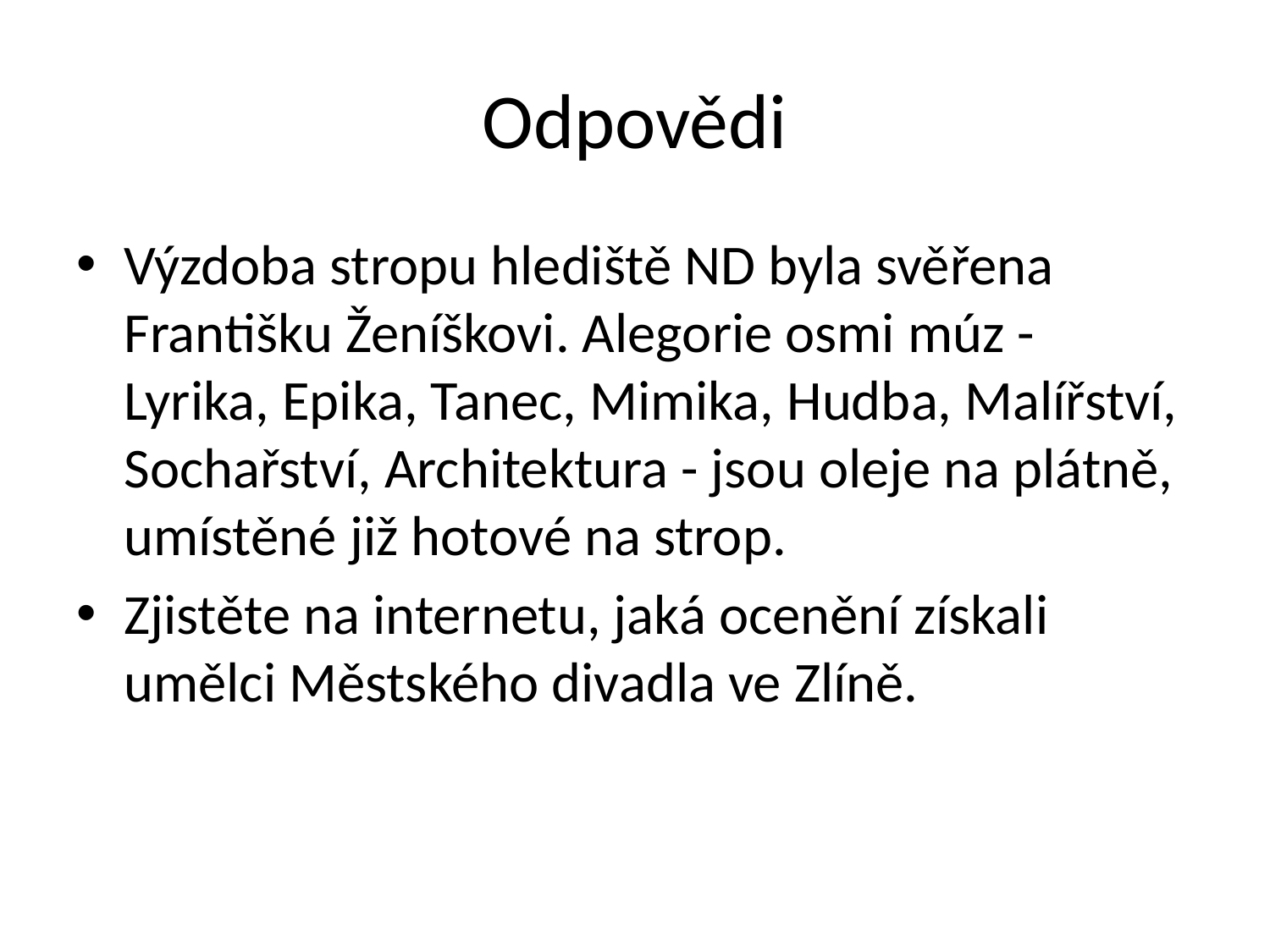

# Odpovědi
Výzdoba stropu hlediště ND byla svěřena Františku Ženíškovi. Alegorie osmi múz - Lyrika, Epika, Tanec, Mimika, Hudba, Malířství, Sochařství, Architektura - jsou oleje na plátně, umístěné již hotové na strop.
Zjistěte na internetu, jaká ocenění získali umělci Městského divadla ve Zlíně.